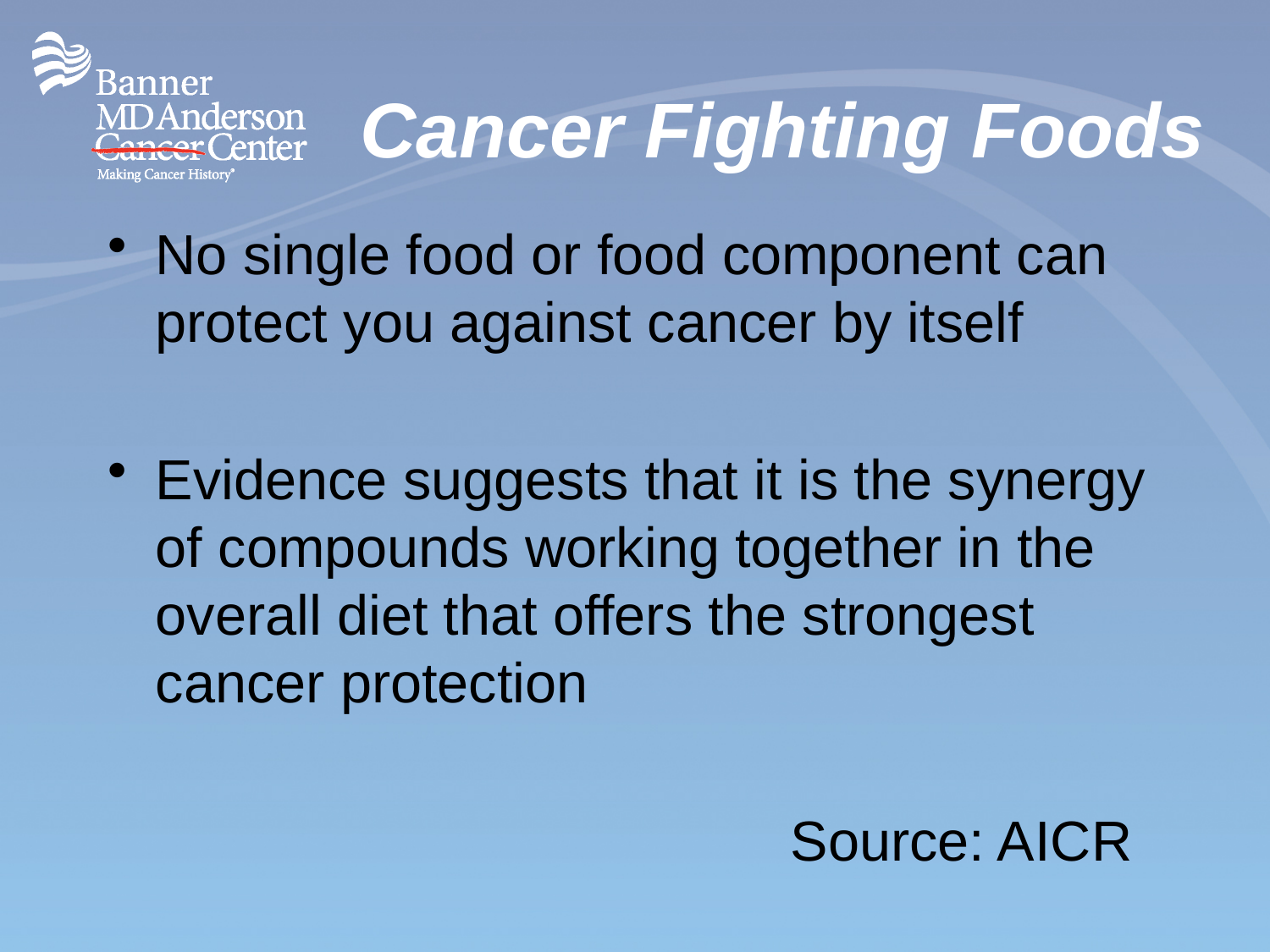

# Cancer Fighting Foods
No single food or food component can protect you against cancer by itself

Evidence suggests that it is the synergy of compounds working together in the overall diet that offers the strongest cancer protection

						Source: AICR